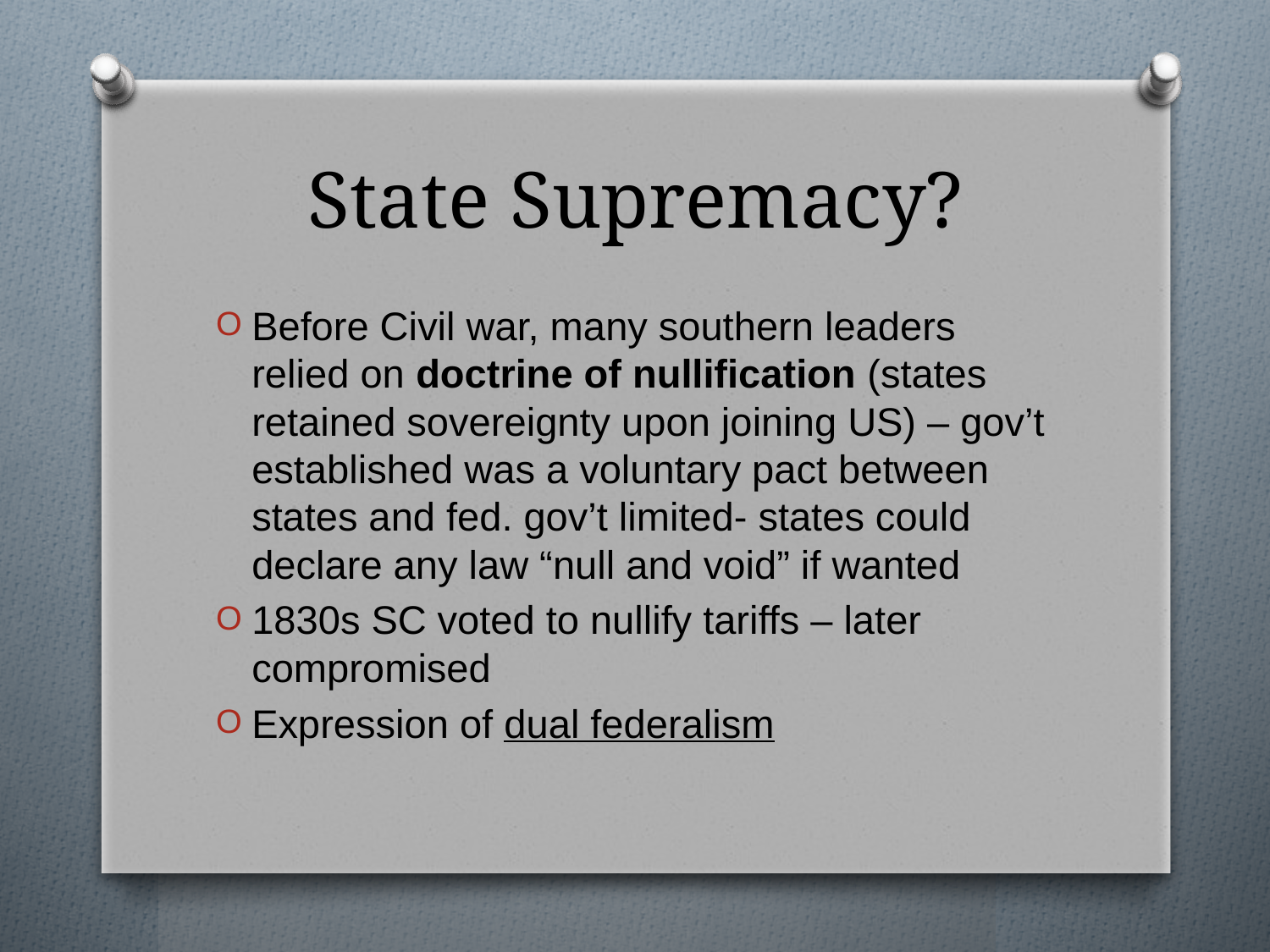

# State Supremacy?
Before Civil war, many southern leaders relied on doctrine of nullification (states retained sovereignty upon joining US) – gov’t established was a voluntary pact between states and fed. gov’t limited- states could declare any law “null and void” if wanted
1830s SC voted to nullify tariffs – later compromised
Expression of dual federalism